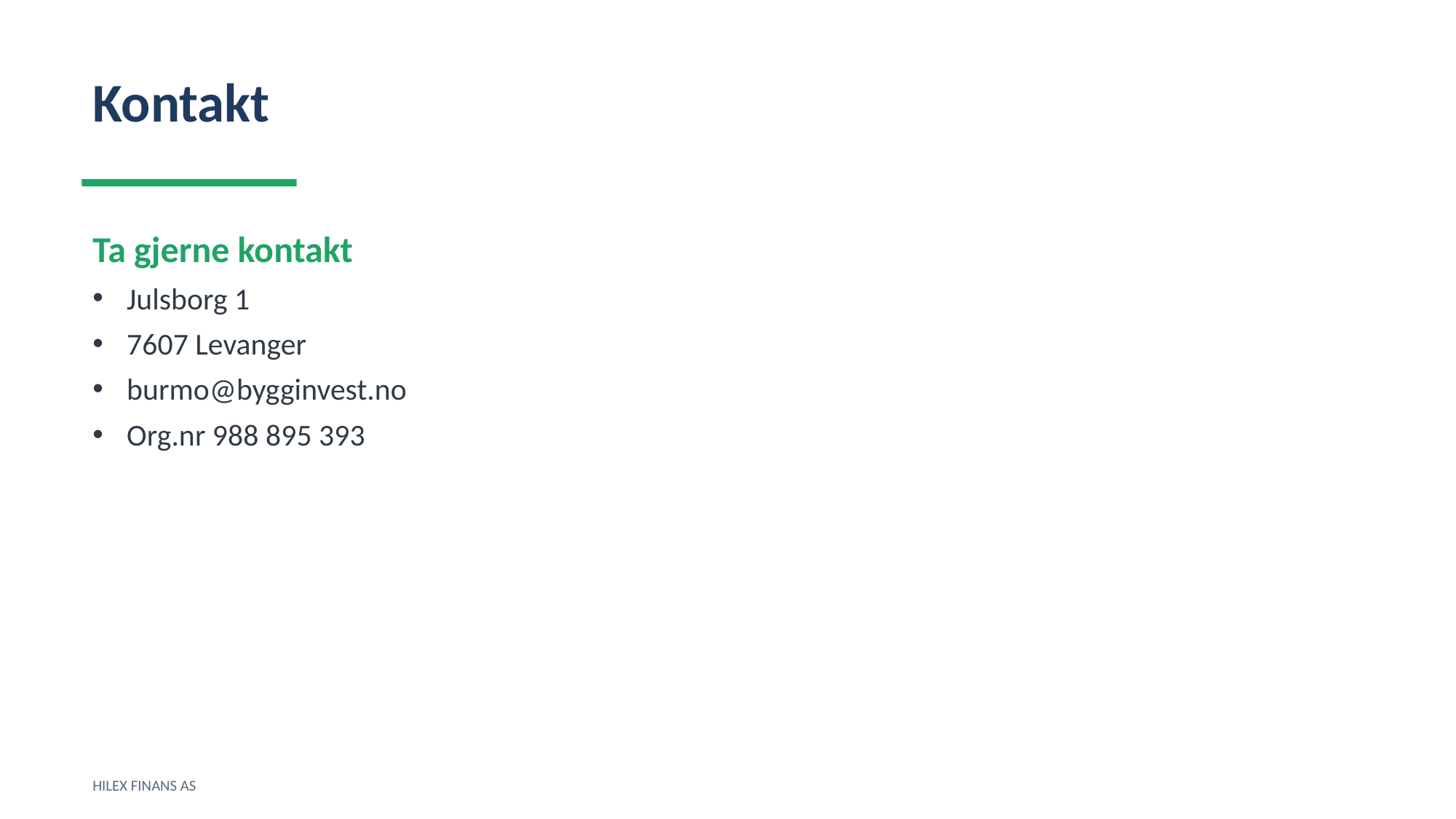

Kontakt

Ta gjerne kontakt
Julsborg 1
7607 Levanger
burmo@bygginvest.no
Org.nr 988 895 393
HILEX FINANS AS